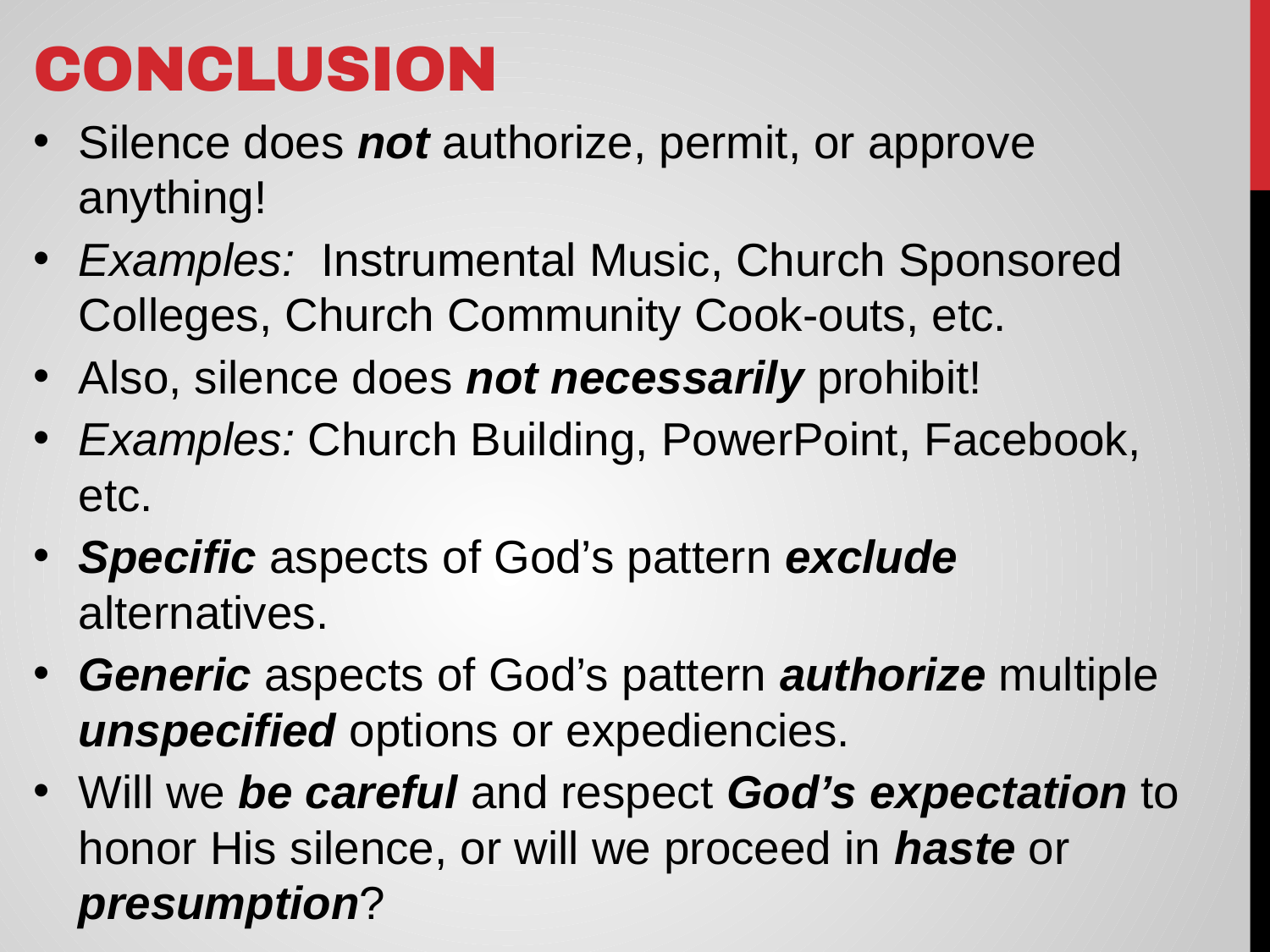

# Conclusion
Silence does not authorize, permit, or approve anything!
Examples:  Instrumental Music, Church Sponsored Colleges, Church Community Cook-outs, etc.
Also, silence does not necessarily prohibit!
Examples: Church Building, PowerPoint, Facebook, etc.
Specific aspects of God’s pattern exclude alternatives.
Generic aspects of God’s pattern authorize multiple unspecified options or expediencies.
Will we be careful and respect God’s expectation to honor His silence, or will we proceed in haste or presumption?